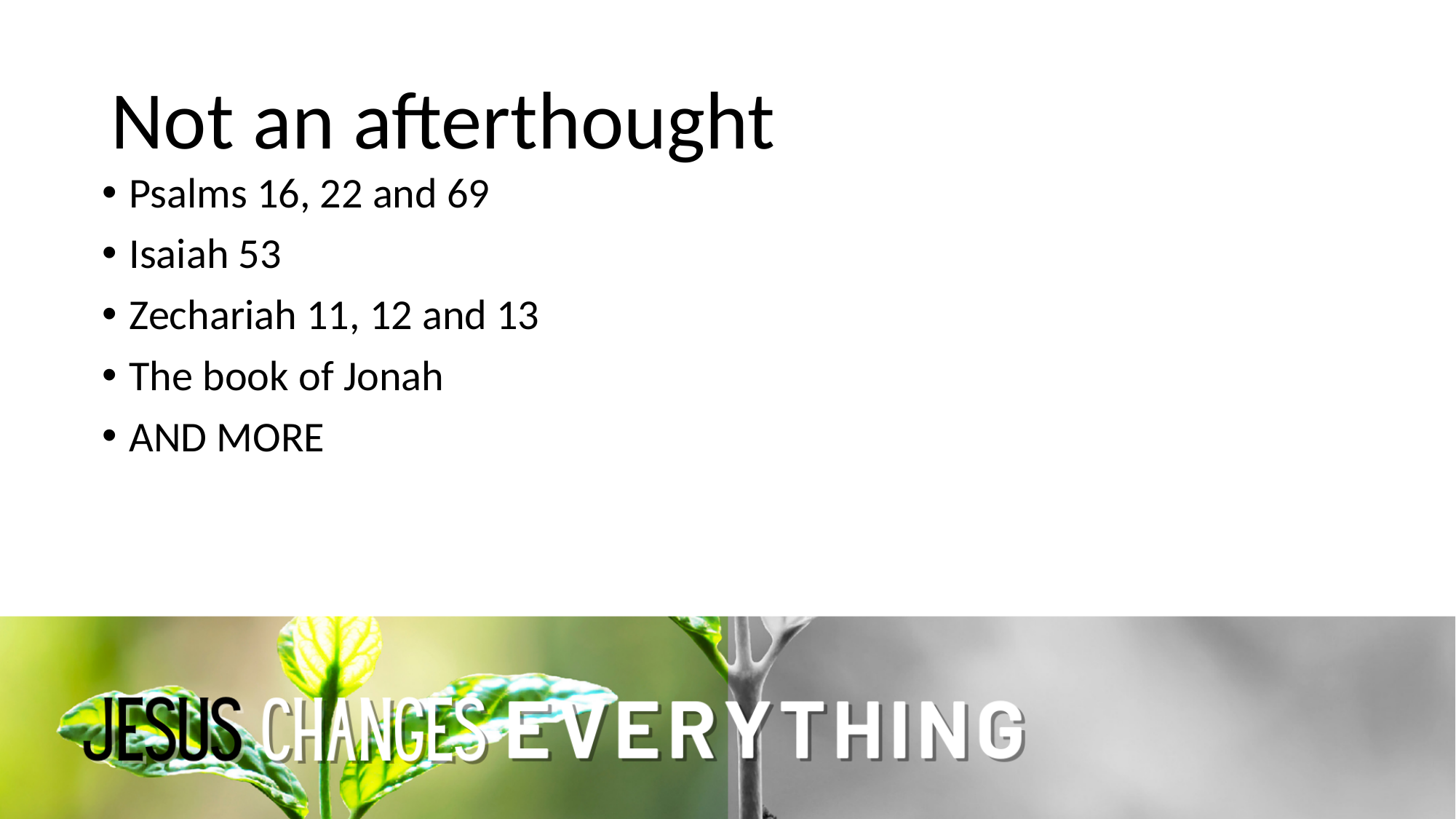

# Not an afterthought
Psalms 16, 22 and 69
Isaiah 53
Zechariah 11, 12 and 13
The book of Jonah
AND MORE